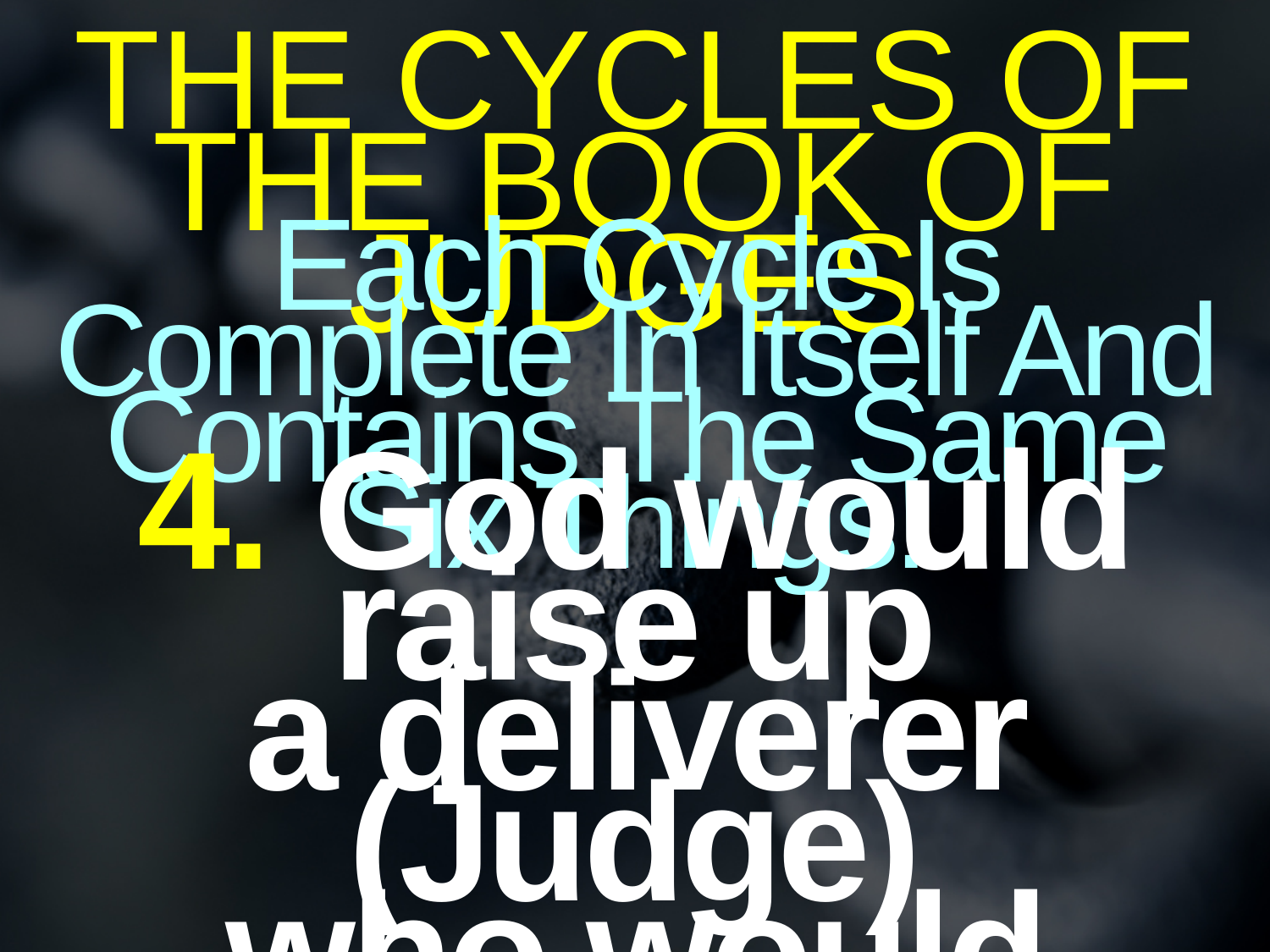

THE CYCLES OF THE BOOK OF JUDGES
Each Cycle Is Complete In Itself And Contains The Same Six Things!
4. God would raise up
a deliverer (Judge)
who would enjoy peace and prosperity